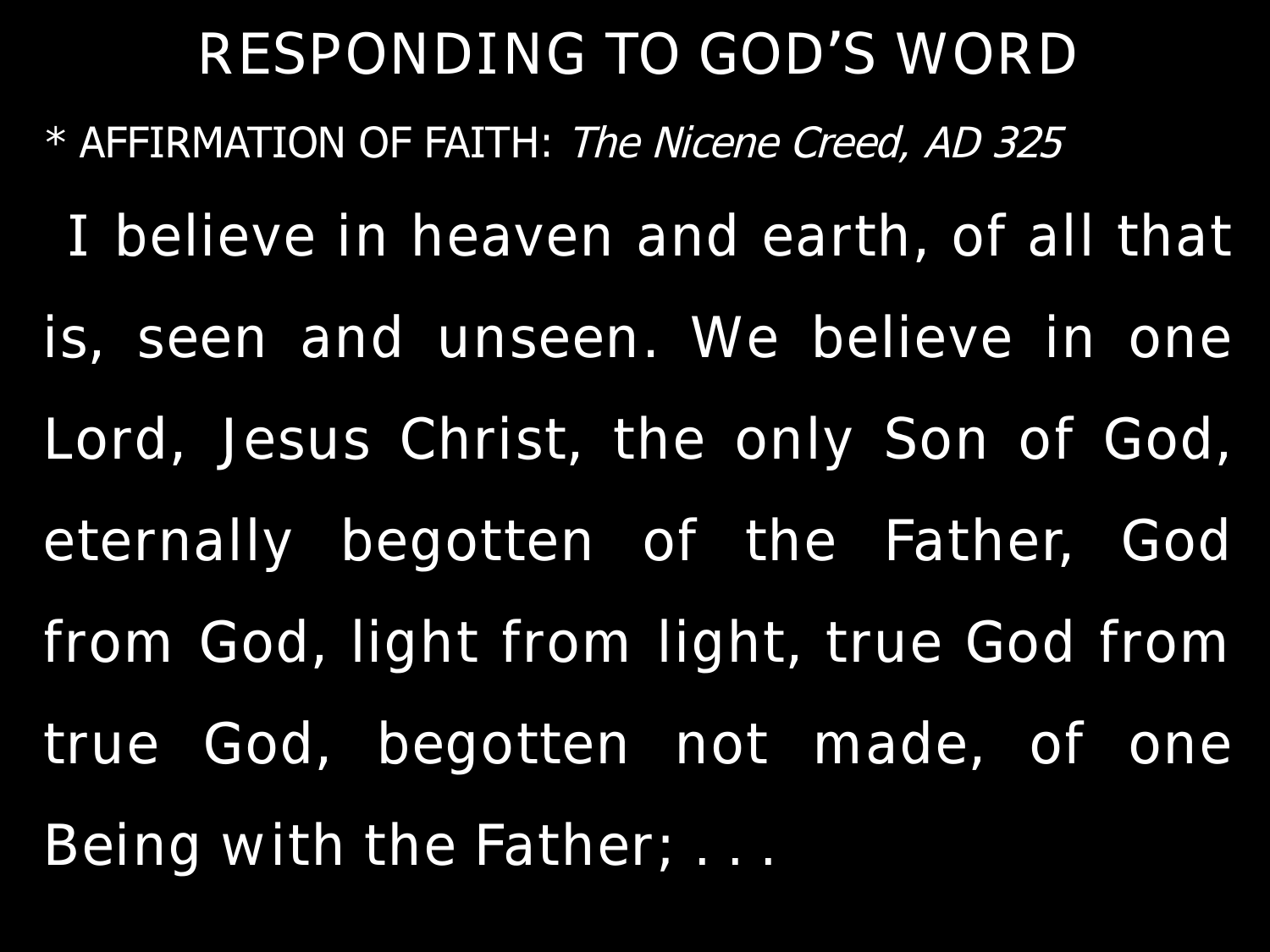

RESPONDING TO GOD’S WORD

* AFFIRMATION OF FAITH: The Nicene Creed, AD 325
I believe in heaven and earth, of all that is, seen and unseen. We believe in one Lord, Jesus Christ, the only Son of God, eternally begotten of the Father, God from God, light from light, true God from true God, begotten not made, of one Being with the Father; . . .